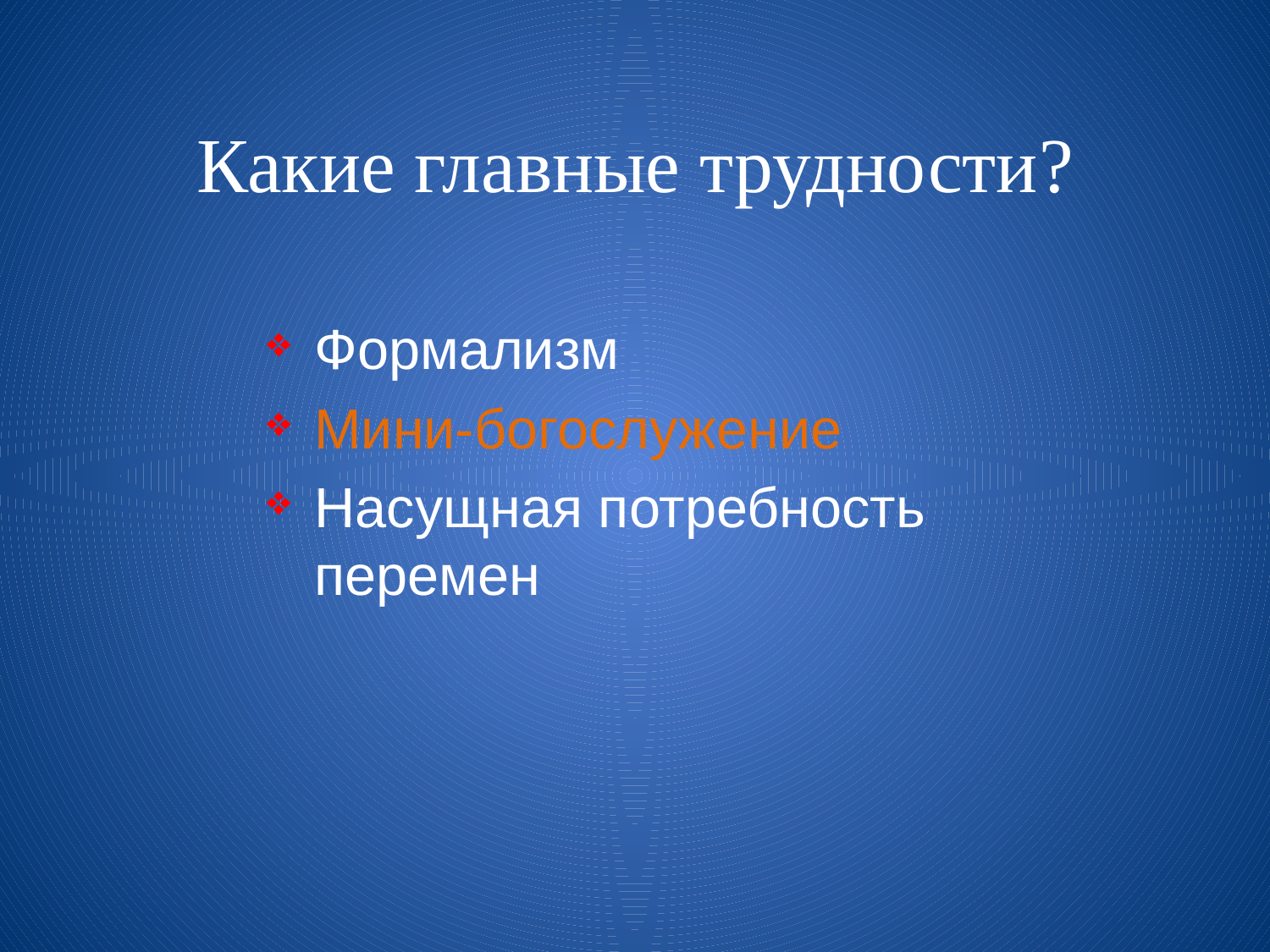

# Какие главные трудности?
Формализм
Мини-богослужение
Насущная потребность перемен